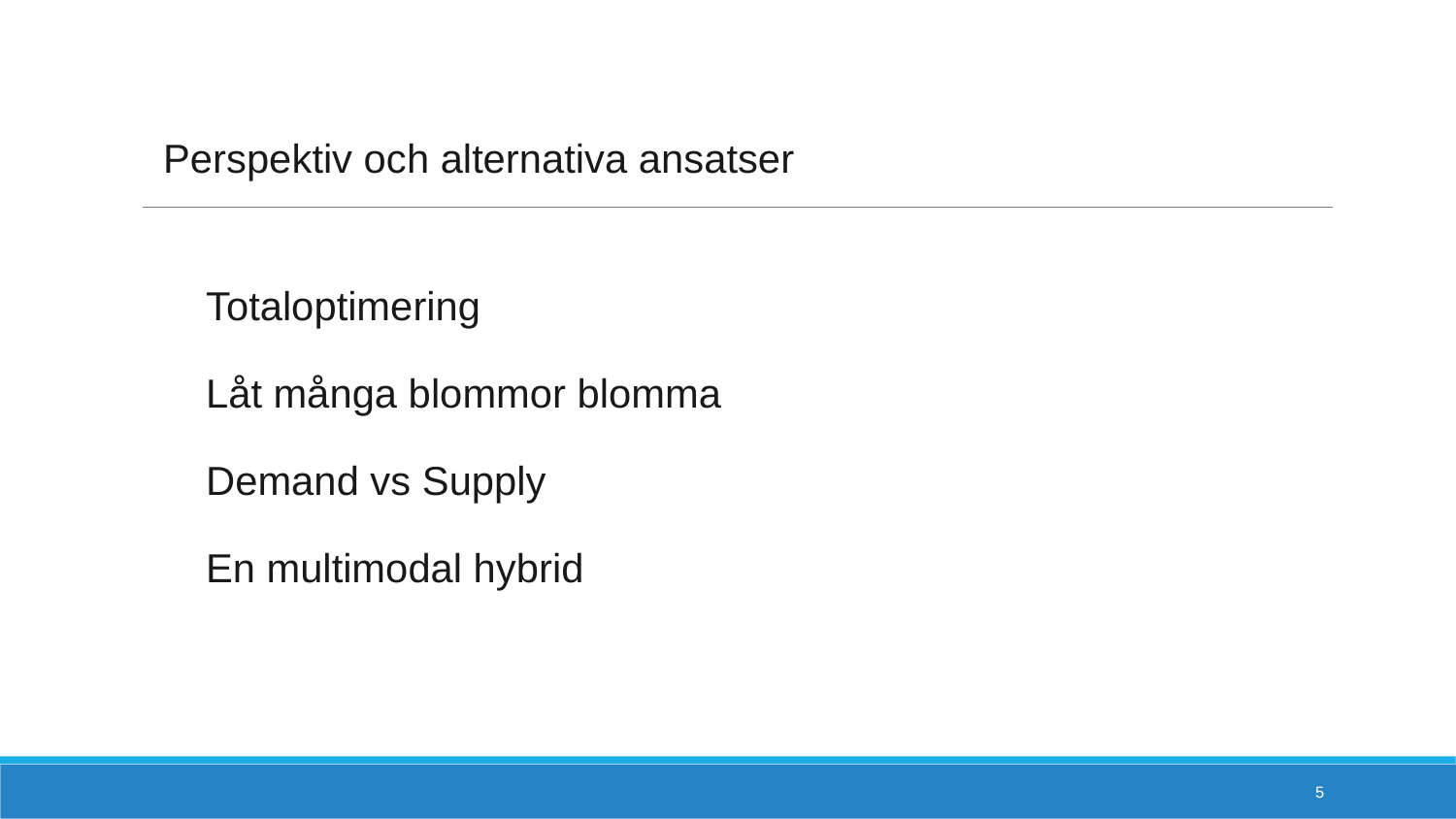

Perspektiv och alternativa ansatser
Totaloptimering

Låt många blommor blomma

Demand vs Supply

En multimodal hybrid
5